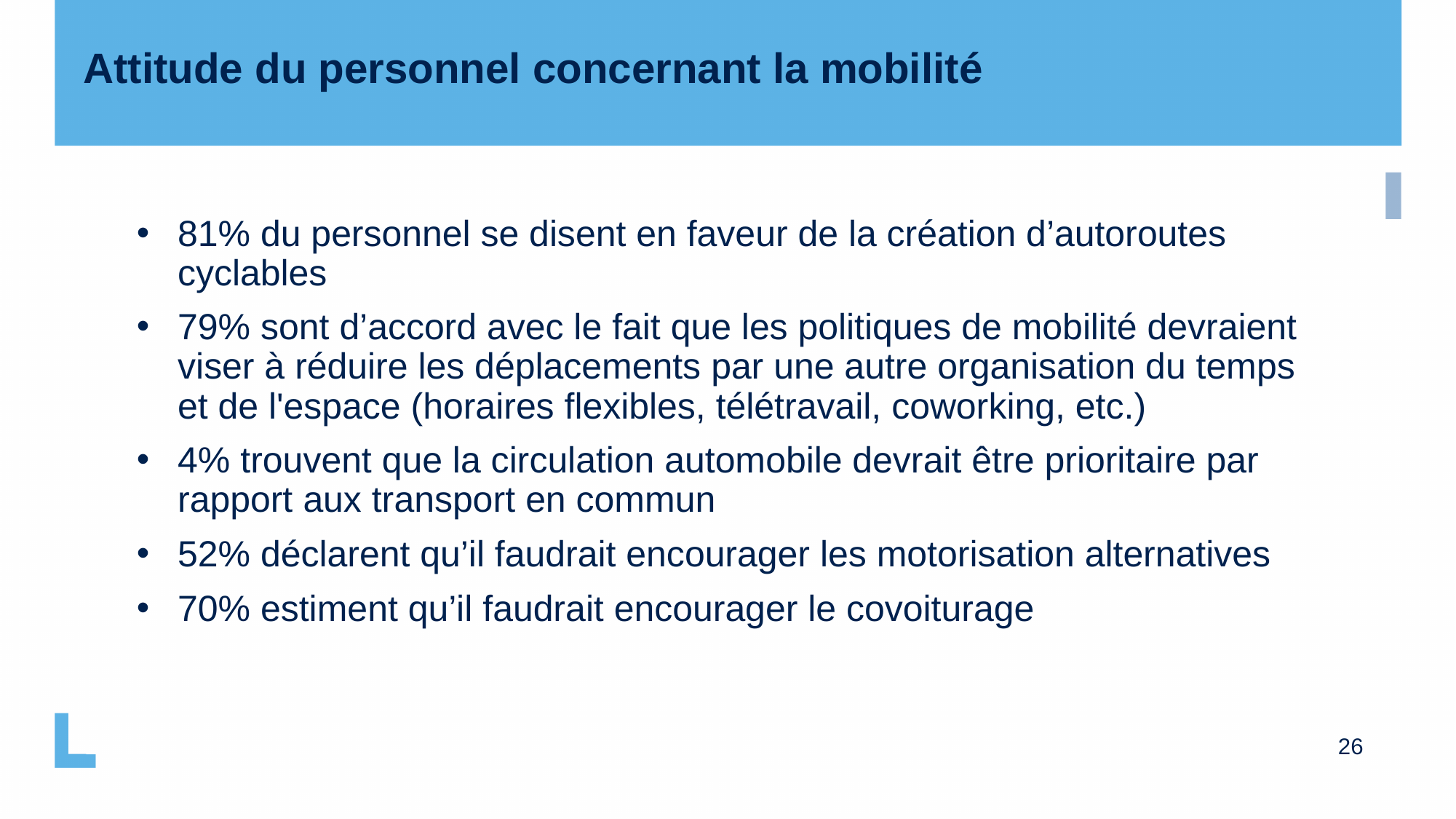

Attitude du personnel concernant la mobilité
81% du personnel se disent en faveur de la création d’autoroutes cyclables
79% sont d’accord avec le fait que les politiques de mobilité devraient viser à réduire les déplacements par une autre organisation du temps et de l'espace (horaires flexibles, télétravail, coworking, etc.)
4% trouvent que la circulation automobile devrait être prioritaire par rapport aux transport en commun
52% déclarent qu’il faudrait encourager les motorisation alternatives
70% estiment qu’il faudrait encourager le covoiturage

26